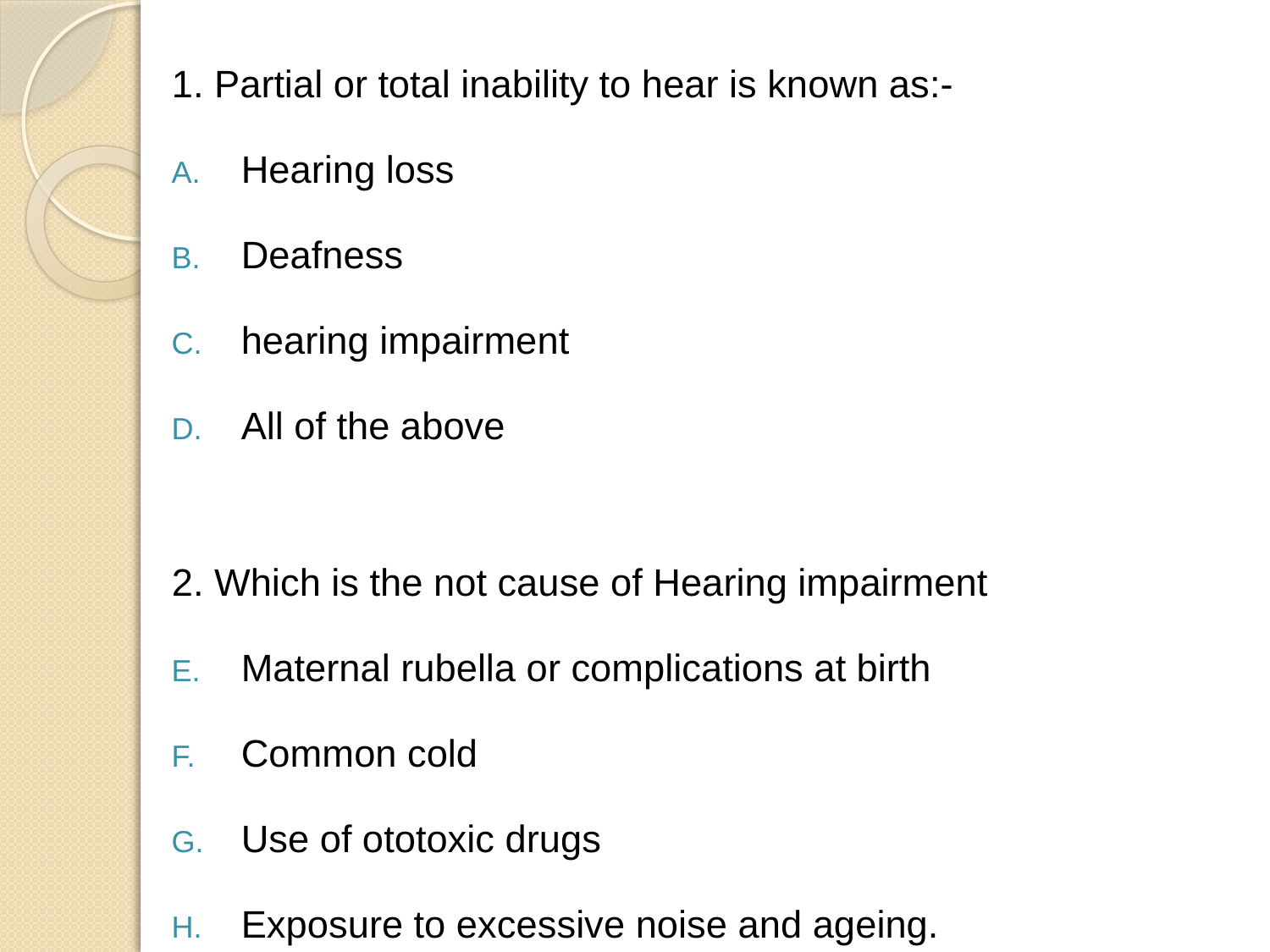

1. Partial or total inability to hear is known as:-
Hearing loss
Deafness
hearing impairment
All of the above

2. Which is the not cause of Hearing impairment
Maternal rubella or complications at birth
Common cold
Use of ototoxic drugs
Exposure to excessive noise and ageing.